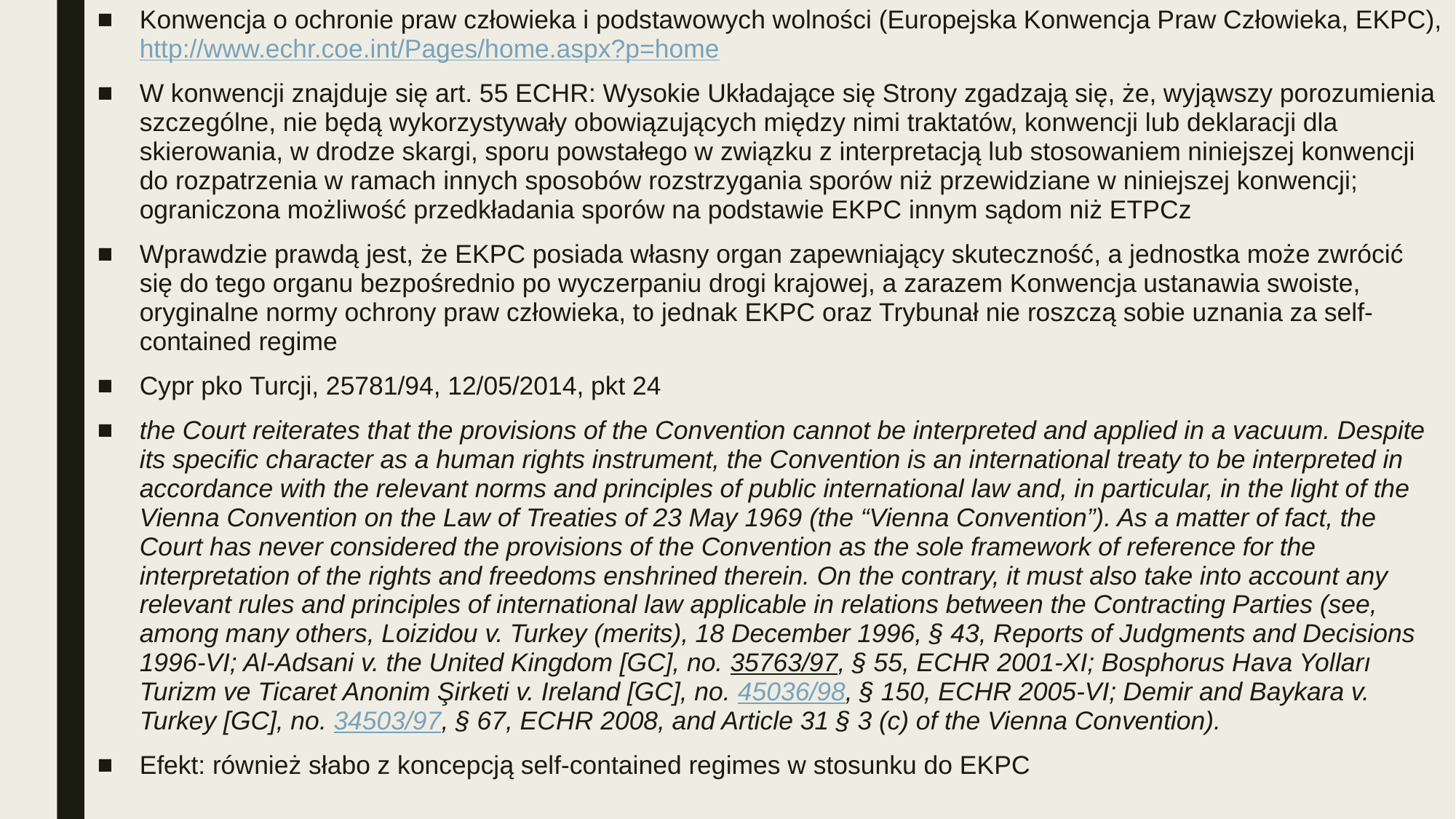

Konwencja o ochronie praw człowieka i podstawowych wolności (Europejska Konwencja Praw Człowieka, EKPC), http://www.echr.coe.int/Pages/home.aspx?p=home
W konwencji znajduje się art. 55 ECHR: Wysokie Układające się Strony zgadzają się, że, wyjąwszy porozumienia szczególne, nie będą wykorzystywały obowiązujących między nimi traktatów, konwencji lub deklaracji dla skierowania, w drodze skargi, sporu powstałego w związku z interpretacją lub stosowaniem niniejszej konwencji do rozpatrzenia w ramach innych sposobów rozstrzygania sporów niż przewidziane w niniejszej konwencji; ograniczona możliwość przedkładania sporów na podstawie EKPC innym sądom niż ETPCz
Wprawdzie prawdą jest, że EKPC posiada własny organ zapewniający skuteczność, a jednostka może zwrócić się do tego organu bezpośrednio po wyczerpaniu drogi krajowej, a zarazem Konwencja ustanawia swoiste, oryginalne normy ochrony praw człowieka, to jednak EKPC oraz Trybunał nie roszczą sobie uznania za self-contained regime
Cypr pko Turcji, 25781/94, 12/05/2014, pkt 24
the Court reiterates that the provisions of the Convention cannot be interpreted and applied in a vacuum. Despite its specific character as a human rights instrument, the Convention is an international treaty to be interpreted in accordance with the relevant norms and principles of public international law and, in particular, in the light of the Vienna Convention on the Law of Treaties of 23 May 1969 (the “Vienna Convention”). As a matter of fact, the Court has never considered the provisions of the Convention as the sole framework of reference for the interpretation of the rights and freedoms enshrined therein. On the contrary, it must also take into account any relevant rules and principles of international law applicable in relations between the Contracting Parties (see, among many others, Loizidou v. Turkey (merits), 18 December 1996, § 43, Reports of Judgments and Decisions 1996-VI; Al‑Adsani v. the United Kingdom [GC], no. 35763/97, § 55, ECHR 2001‑XI; Bosphorus Hava Yolları Turizm ve Ticaret Anonim Şirketi v. Ireland [GC], no. 45036/98, § 150, ECHR 2005‑VI; Demir and Baykara v. Turkey [GC], no. 34503/97, § 67, ECHR 2008, and Article 31 § 3 (c) of the Vienna Convention).
Efekt: również słabo z koncepcją self-contained regimes w stosunku do EKPC